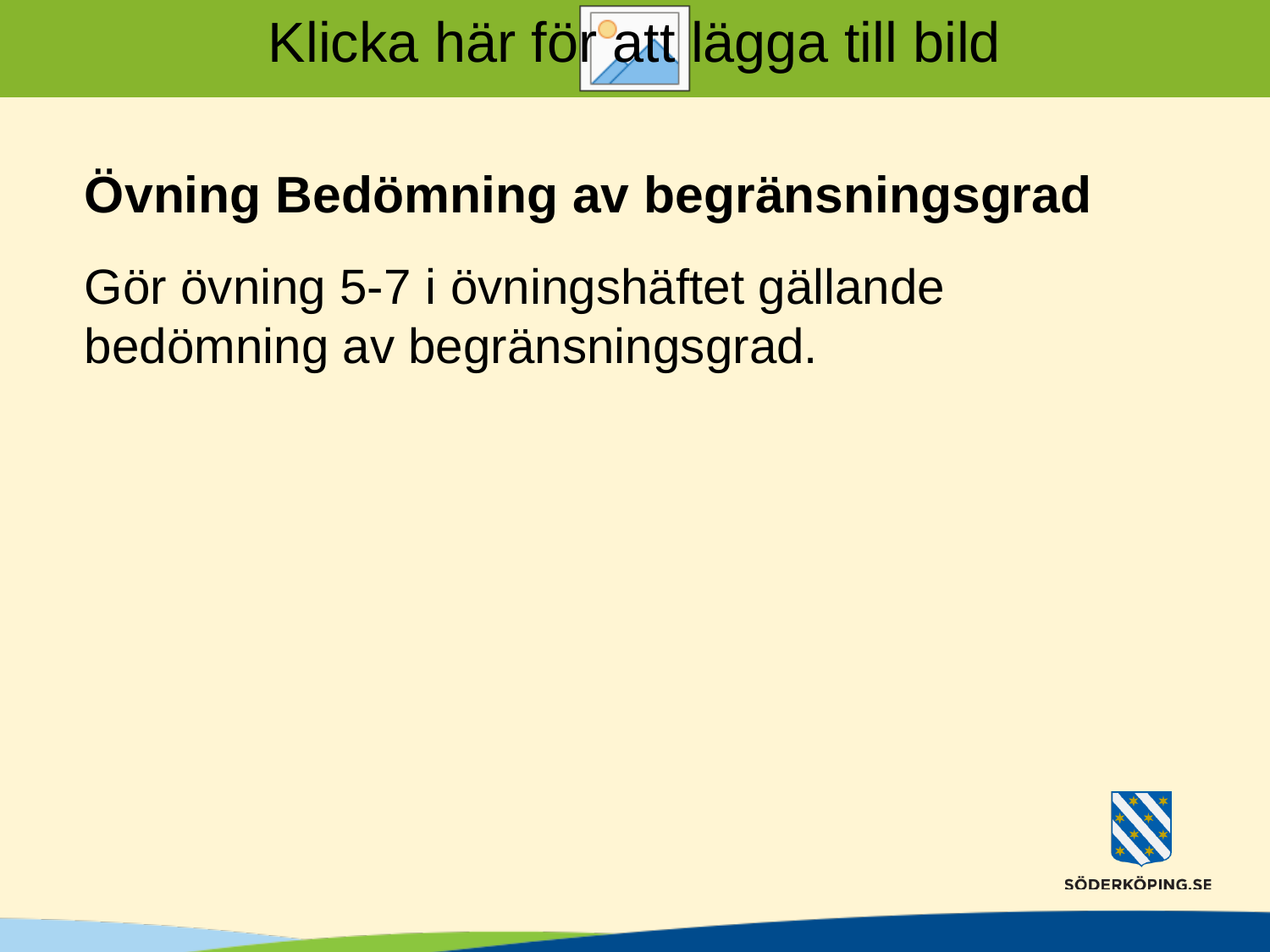

# Övning Bedömning av begränsningsgrad
Gör övning 5-7 i övningshäftet gällande bedömning av begränsningsgrad.